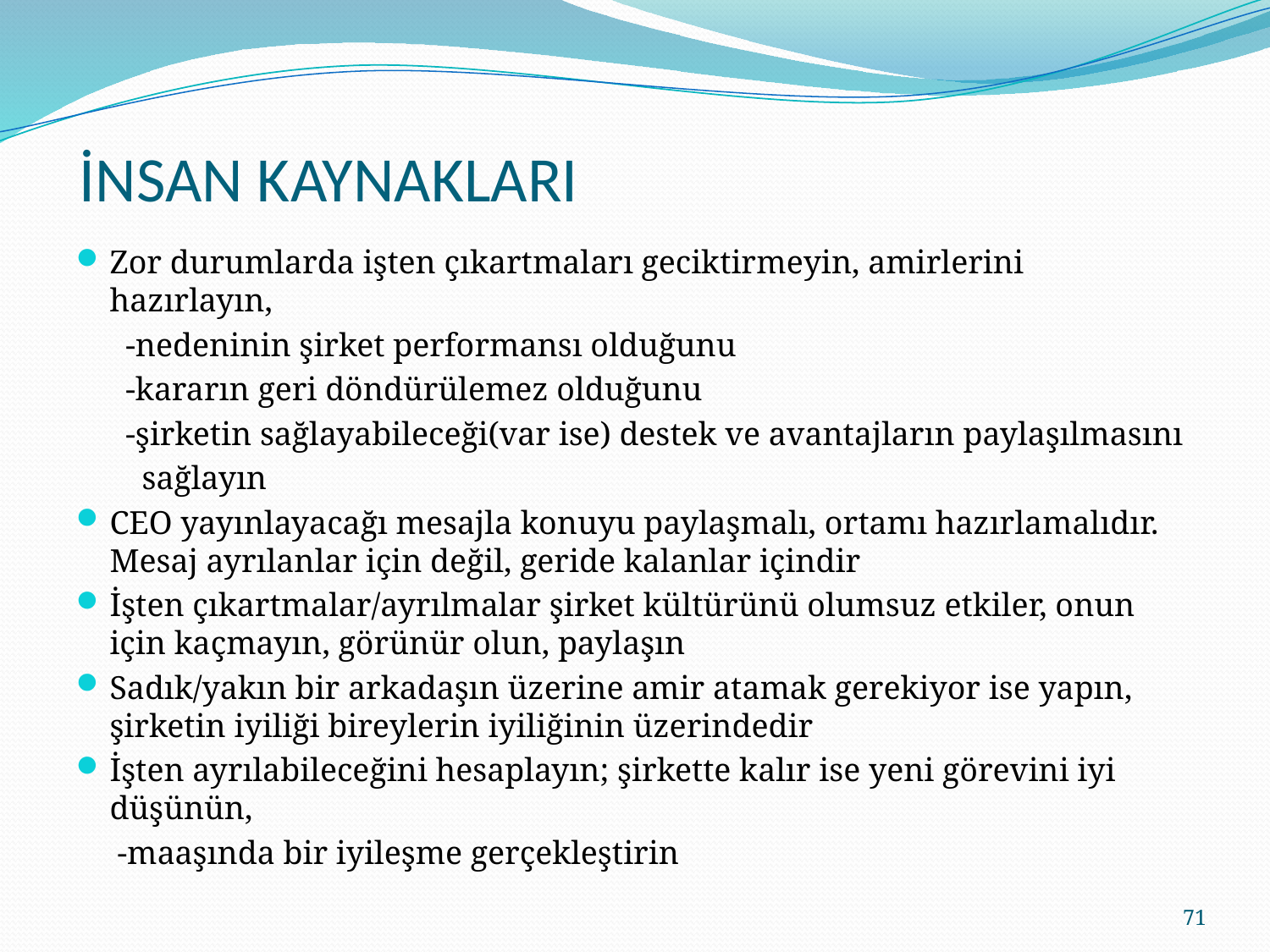

# İNSAN KAYNAKLARI
Zor durumlarda işten çıkartmaları geciktirmeyin, amirlerini hazırlayın,
      -nedeninin şirket performansı olduğunu
      -kararın geri döndürülemez olduğunu
      -şirketin sağlayabileceği(var ise) destek ve avantajların paylaşılmasını
        sağlayın
CEO yayınlayacağı mesajla konuyu paylaşmalı, ortamı hazırlamalıdır. Mesaj ayrılanlar için değil, geride kalanlar içindir
İşten çıkartmalar/ayrılmalar şirket kültürünü olumsuz etkiler, onun için kaçmayın, görünür olun, paylaşın
Sadık/yakın bir arkadaşın üzerine amir atamak gerekiyor ise yapın, şirketin iyiliği bireylerin iyiliğinin üzerindedir
İşten ayrılabileceğini hesaplayın; şirkette kalır ise yeni görevini iyi düşünün,
     -maaşında bir iyileşme gerçekleştirin

71